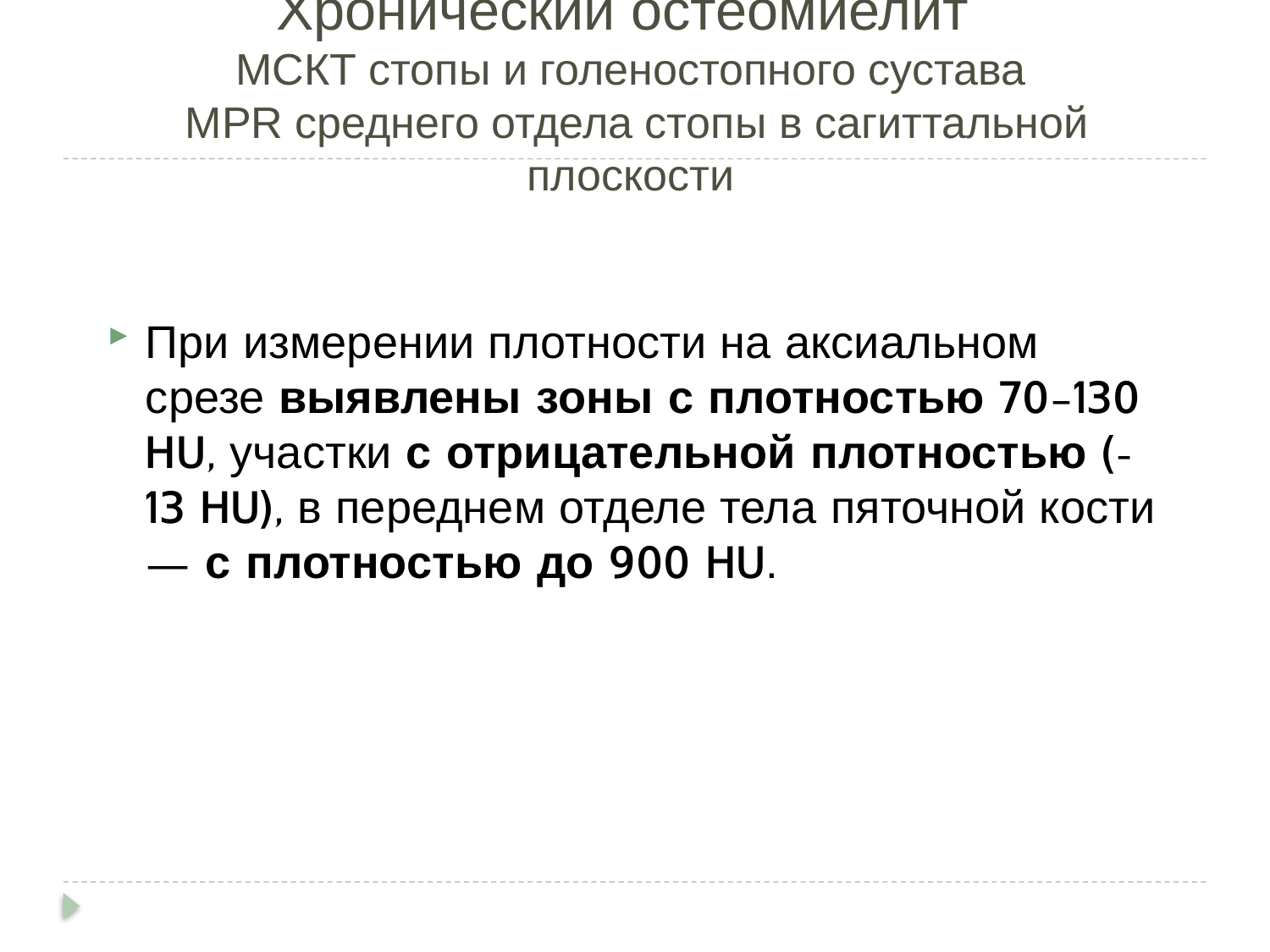

# Хронический остеомиелит МСКТ стопы и голеностопного сустава MPR среднего отдела стопы в сагиттальной плоскости
При измерении плотности на аксиальном срезе выявлены зоны с плотностью 70–130 HU, участки с отрицательной плотностью (-13 HU), в переднем отделе тела пяточной кости — с плотностью до 900 HU.